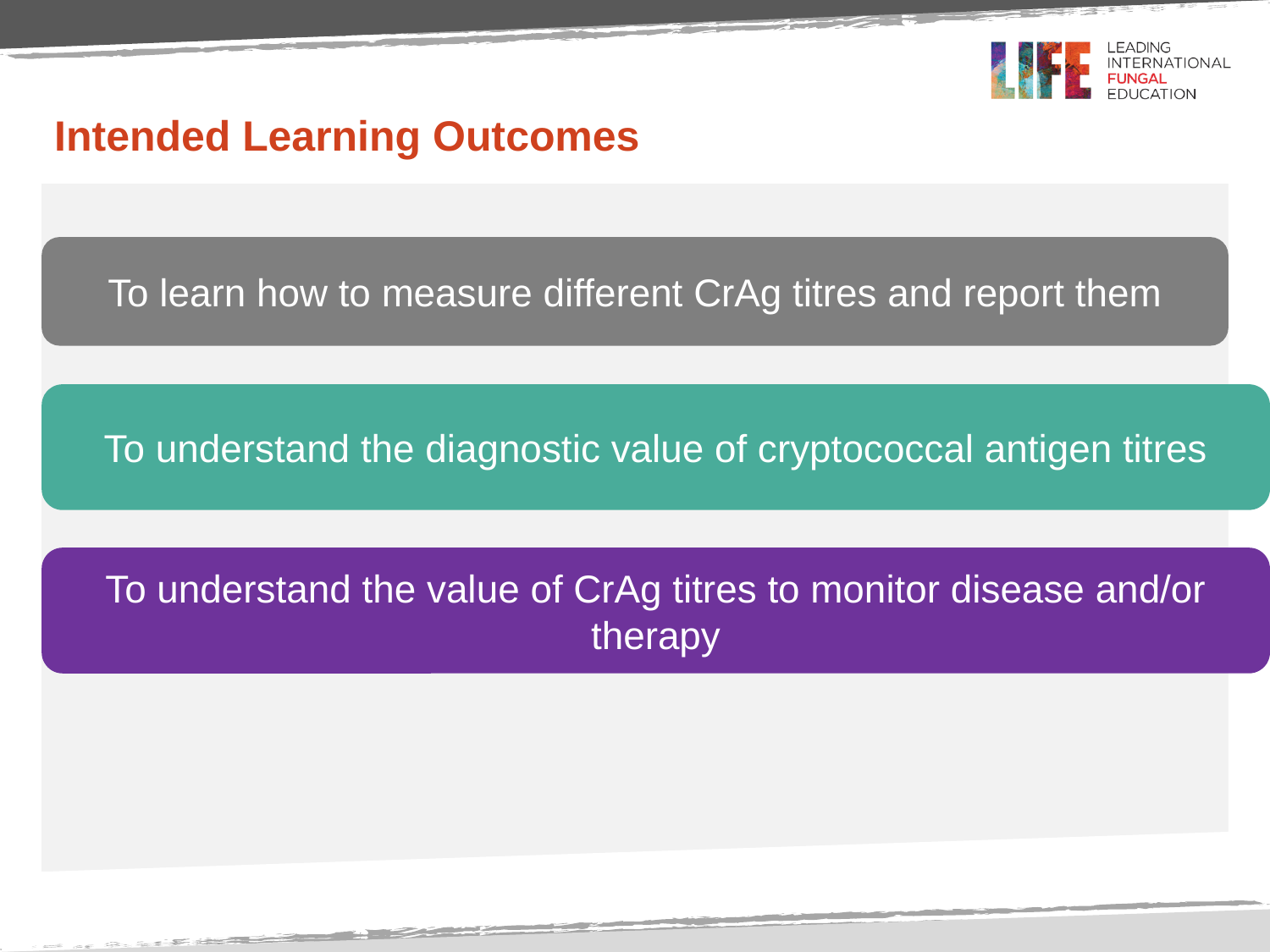

# Intended Learning Outcomes
To learn how to measure different CrAg titres and report them
To understand the diagnostic value of cryptococcal antigen titres
To understand the value of CrAg titres to monitor disease and/or therapy